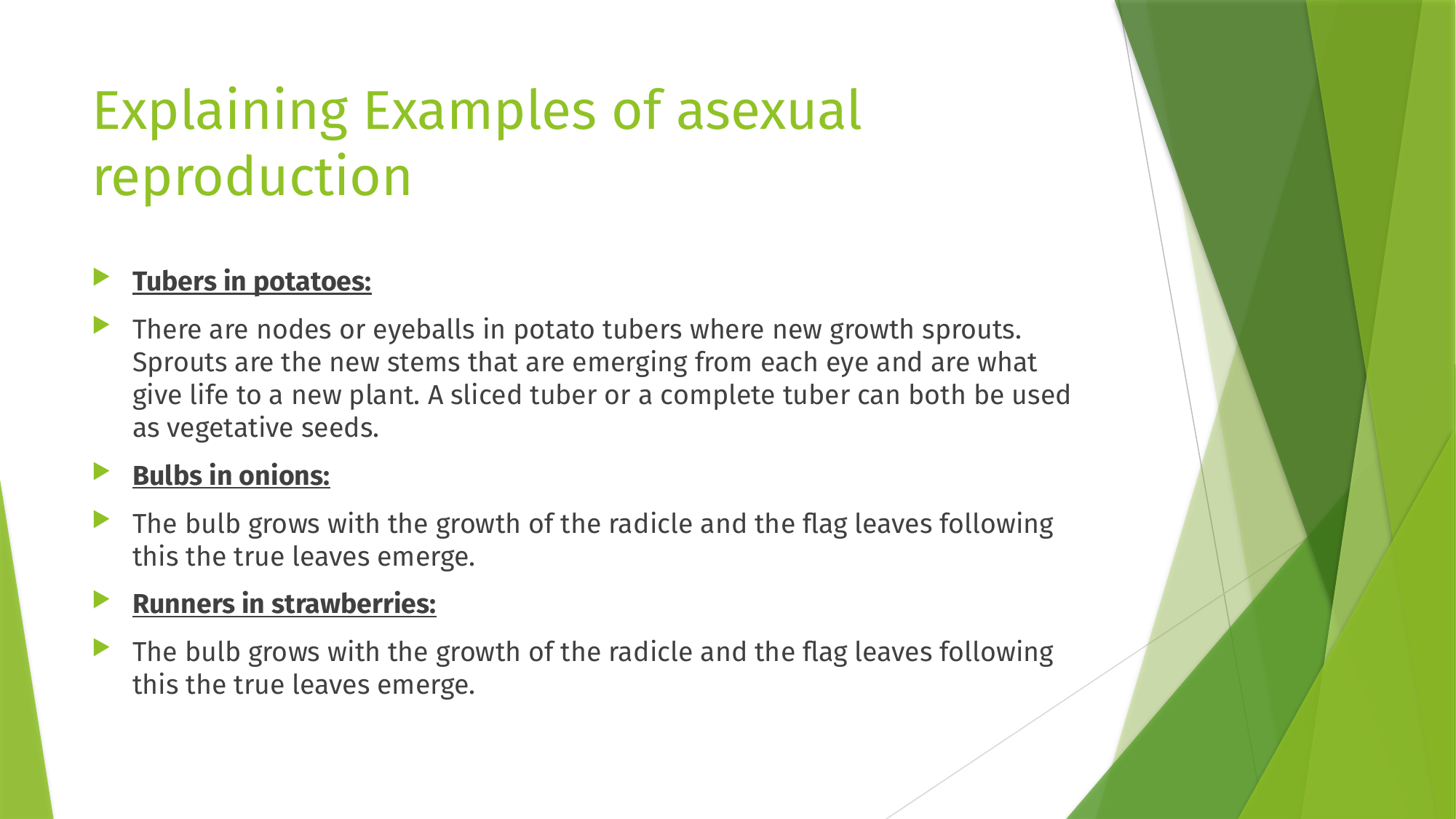

# Explaining Examples of asexual reproduction
Tubers in potatoes:
There are nodes or eyeballs in potato tubers where new growth sprouts. Sprouts are the new stems that are emerging from each eye and are what give life to a new plant. A sliced tuber or a complete tuber can both be used as vegetative seeds.
Bulbs in onions:
The bulb grows with the growth of the radicle and the flag leaves following this the true leaves emerge.
Runners in strawberries:
The bulb grows with the growth of the radicle and the flag leaves following this the true leaves emerge.